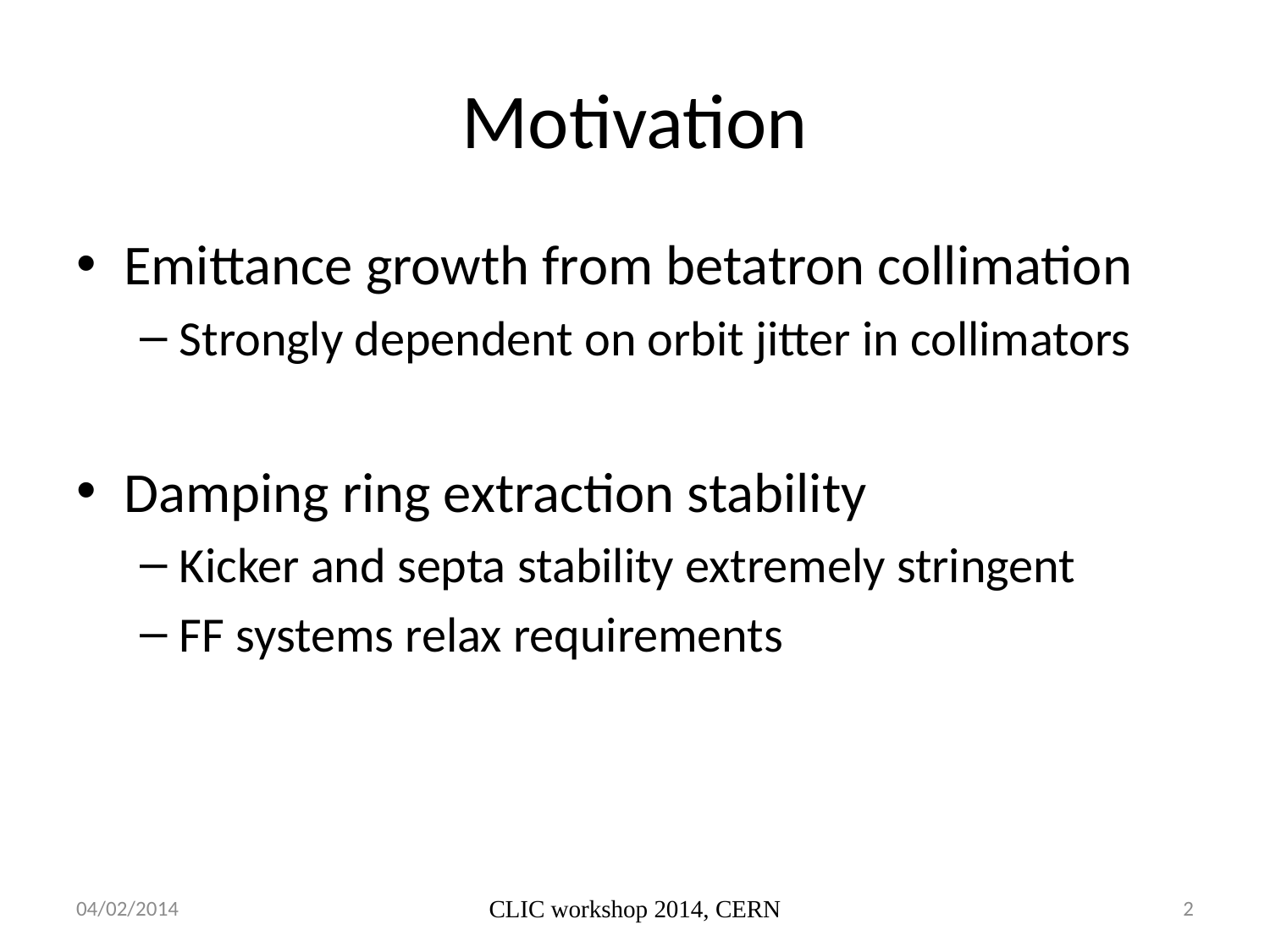

# Motivation
Emittance growth from betatron collimation
Strongly dependent on orbit jitter in collimators

Damping ring extraction stability
Kicker and septa stability extremely stringent
FF systems relax requirements
04/02/2014
CLIC workshop 2014, CERN
2